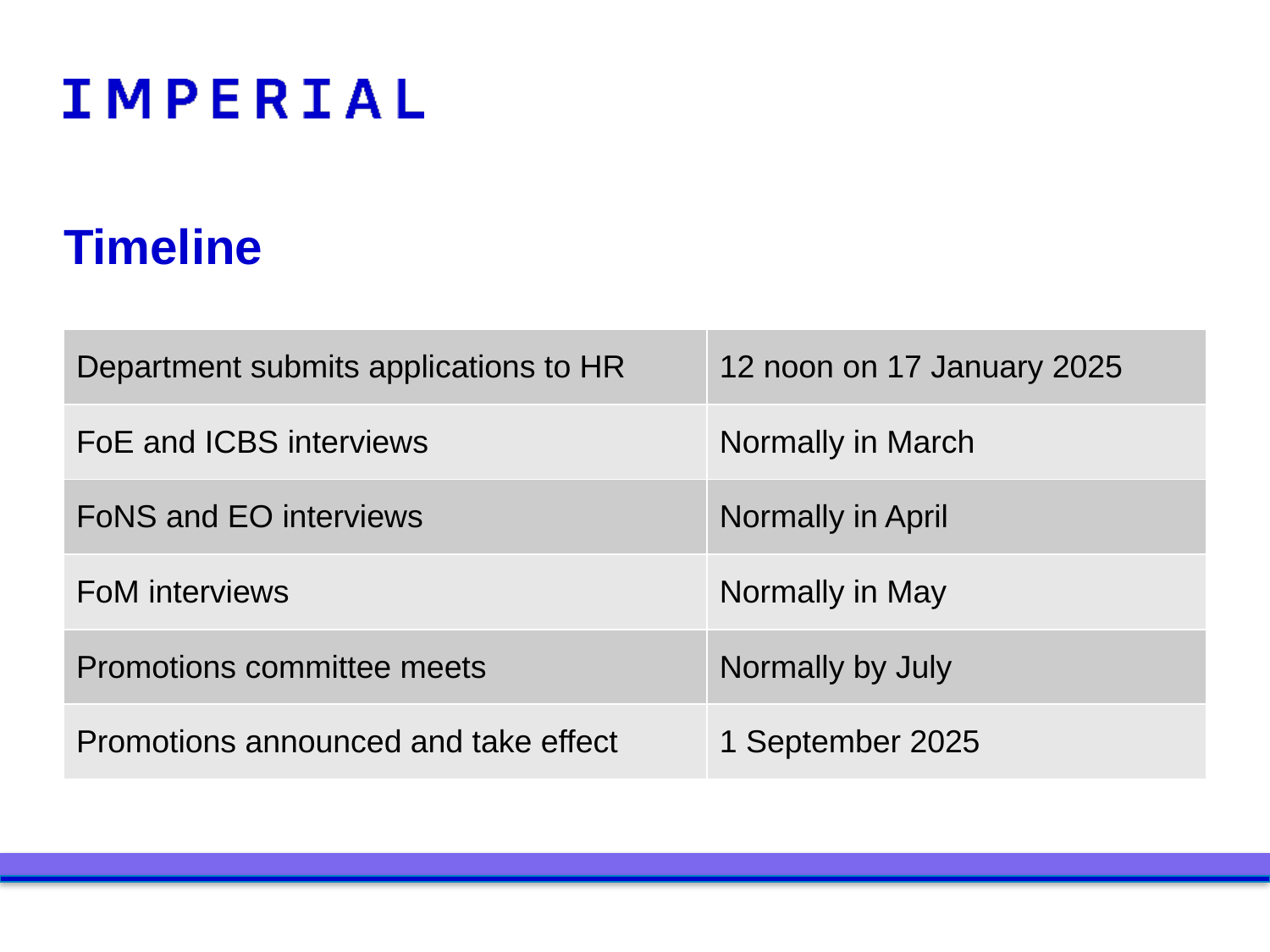

# Timeline
| Department submits applications to HR | 12 noon on 17 January 2025 |
| --- | --- |
| FoE and ICBS interviews | Normally in March |
| FoNS and EO interviews | Normally in April |
| FoM interviews | Normally in May |
| Promotions committee meets | Normally by July |
| Promotions announced and take effect | 1 September 2025 |